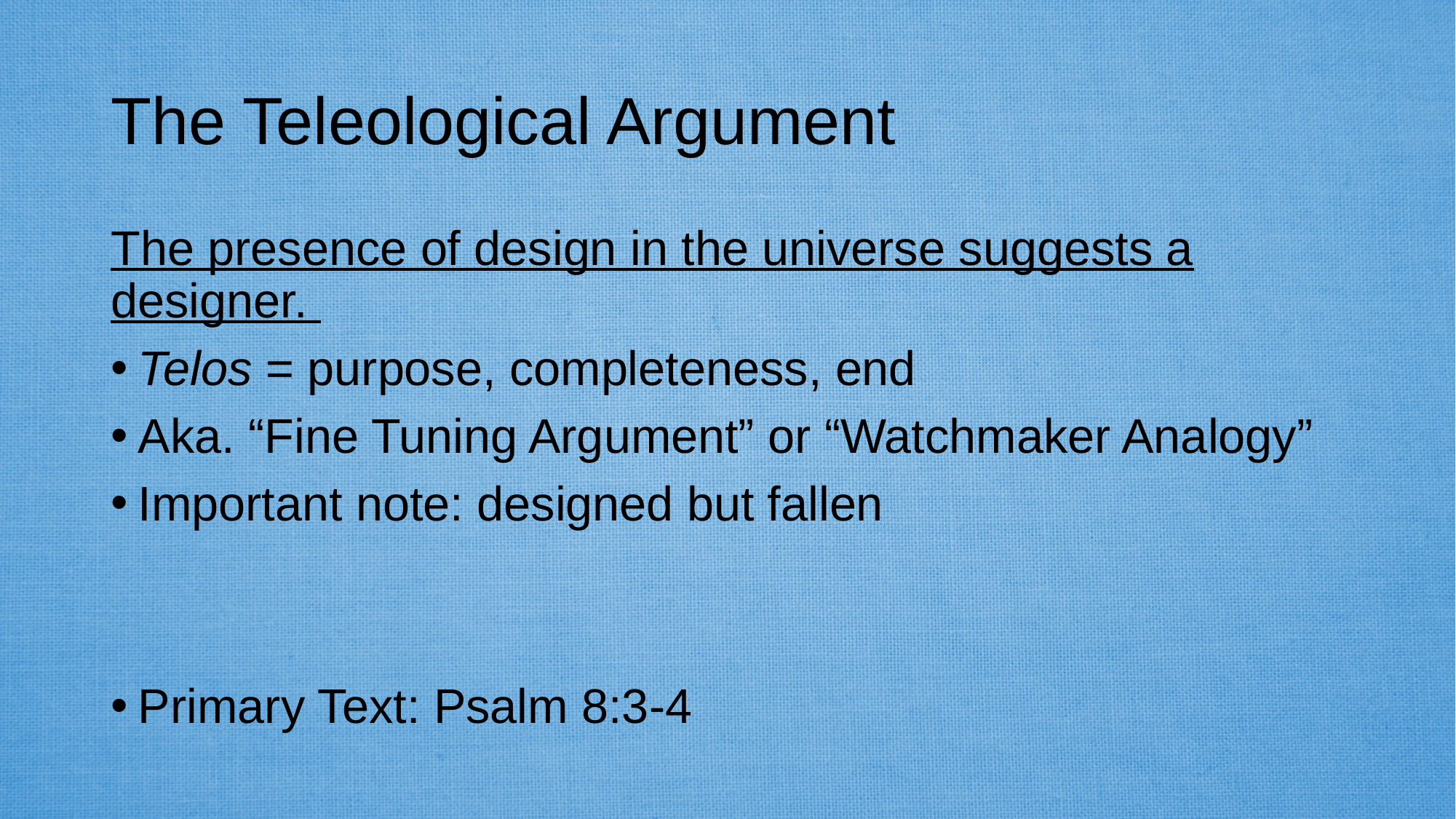

# The Teleological Argument
The presence of design in the universe suggests a designer.
Telos = purpose, completeness, end
Aka. “Fine Tuning Argument” or “Watchmaker Analogy”
Important note: designed but fallen

Primary Text: Psalm 8:3-4